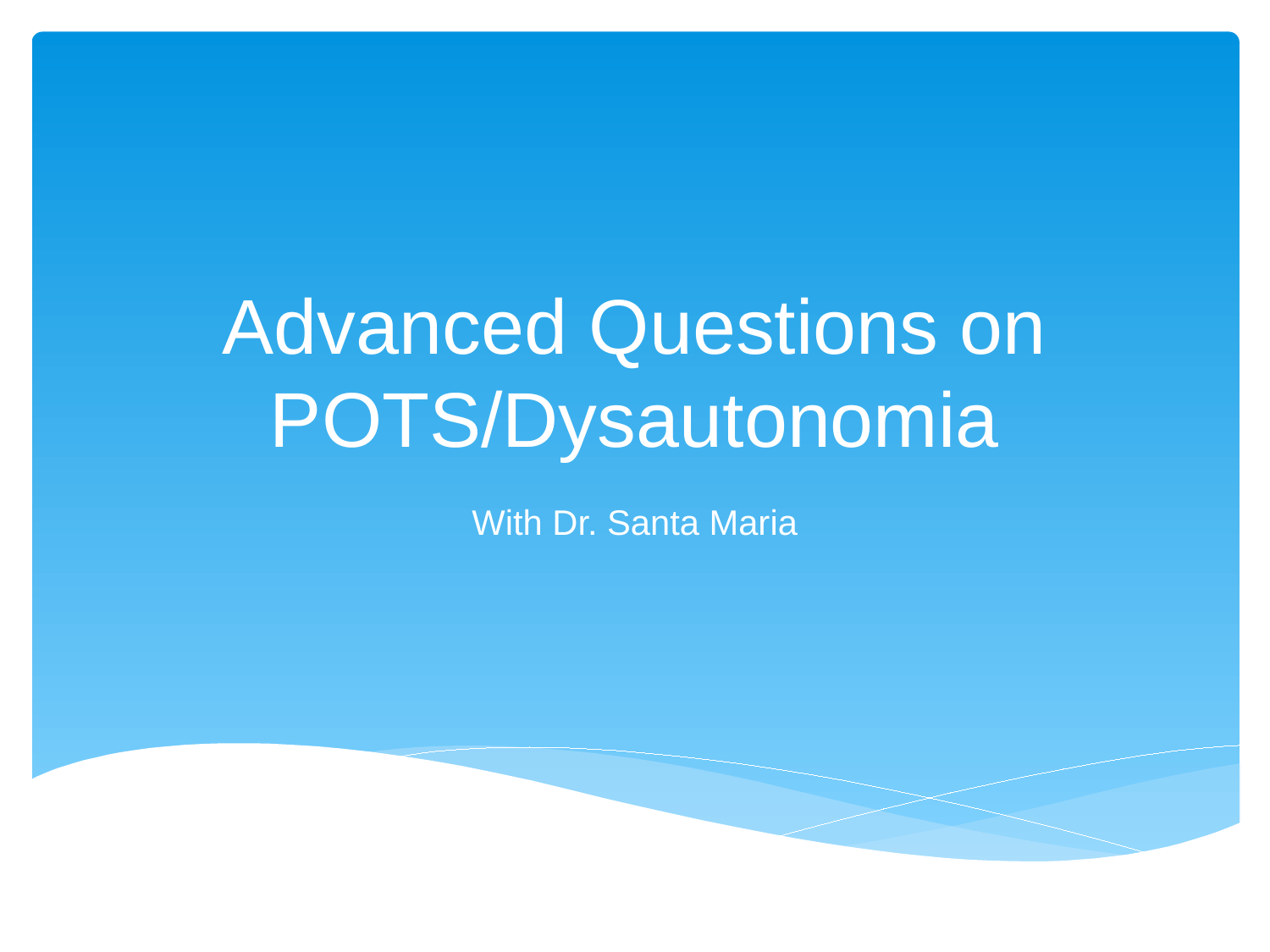

# Advanced Questions on POTS/Dysautonomia
With Dr. Santa Maria